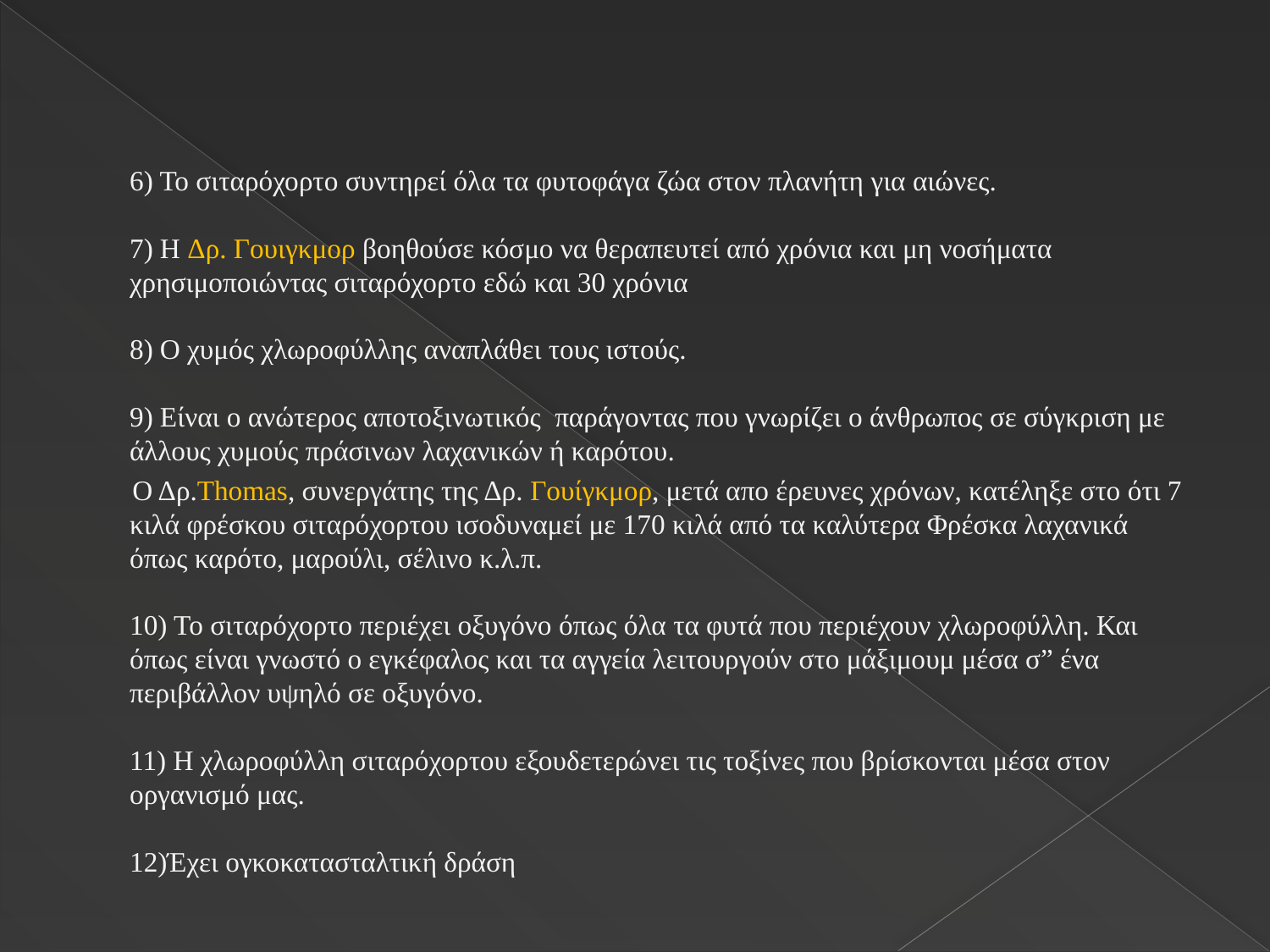

6) Το σιταρόχορτο συντηρεί όλα τα φυτοφάγα ζώα στον πλανήτη για αιώνες.
7) Η Δρ. Γουιγκμορ βοηθούσε κόσμο να θεραπευτεί από χρόνια και μη νοσήματα χρησιμοποιώντας σιταρόχορτο εδώ και 30 χρόνια
8) Ο χυμός χλωροφύλλης αναπλάθει τους ιστούς.
9) Είναι ο ανώτερος αποτοξινωτικός  παράγοντας που γνωρίζει ο άνθρωπος σε σύγκριση με άλλους χυμούς πράσινων λαχανικών ή καρότου.
        Ο Δρ.Thomas, συνεργάτης της Δρ. Γουίγκμορ, μετά απο έρευνες χρόνων, κατέληξε στο ότι 7 κιλά φρέσκου σιταρόχορτου ισοδυναμεί με 170 κιλά από τα καλύτερα Φρέσκα λαχανικά όπως καρότο, μαρούλι, σέλινο κ.λ.π.
10) Το σιταρόχορτο περιέχει οξυγόνο όπως όλα τα φυτά που περιέχουν χλωροφύλλη. Και όπως είναι γνωστό ο εγκέφαλος και τα αγγεία λειτουργούν στο μάξιμουμ μέσα σ” ένα περιβάλλον υψηλό σε οξυγόνο.
11) Η χλωροφύλλη σιταρόχορτου εξουδετερώνει τις τοξίνες που βρίσκονται μέσα στον οργανισμό μας.
12)Έχει ογκοκατασταλτική δράση